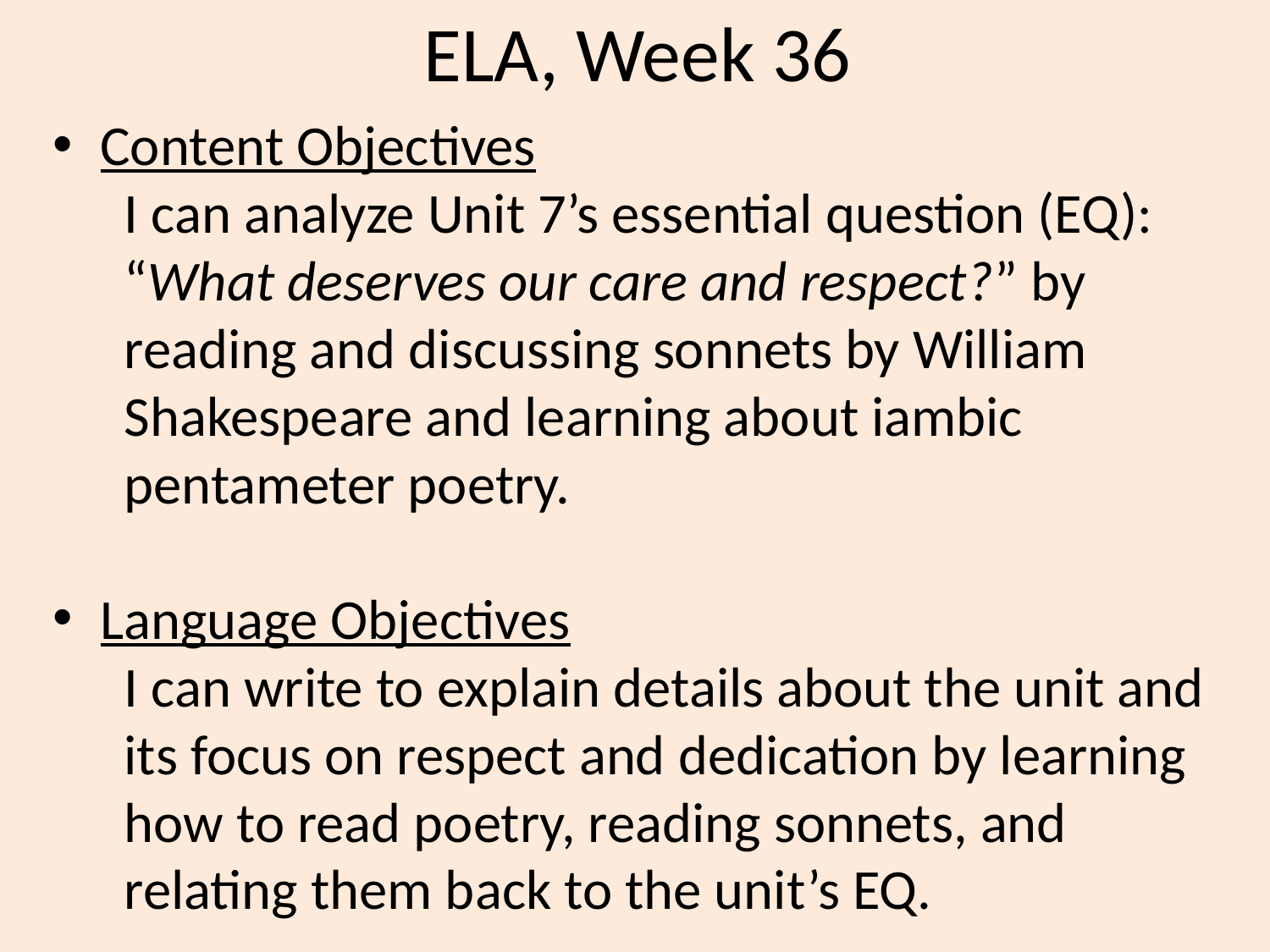

# ELA, Week 36
Content Objectives
I can analyze Unit 7’s essential question (EQ): “What deserves our care and respect?” by reading and discussing sonnets by William Shakespeare and learning about iambic pentameter poetry.

Language Objectives
I can write to explain details about the unit and its focus on respect and dedication by learning how to read poetry, reading sonnets, and relating them back to the unit’s EQ.